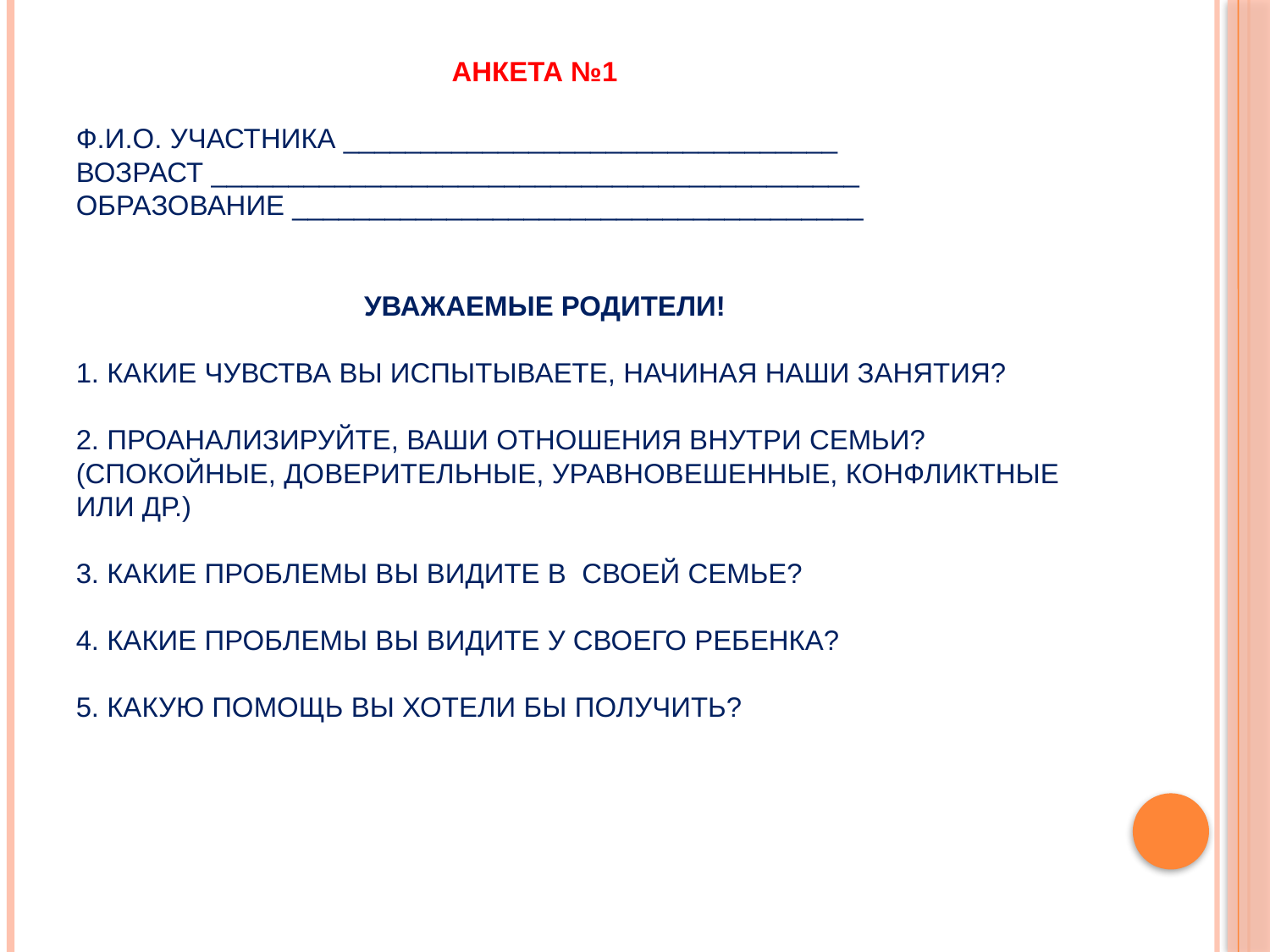

# Анкета №1   Ф.И.О. участника ________________________________ Возраст __________________________________________ Образование _____________________________________   Уважаемые родители!   1. Какие чувства вы испытываете, начиная наши занятия? 2. Проанализируйте, ваши отношения внутри семьи? (спокойные, доверительные, уравновешенные, конфликтные или др.) 3. Какие проблемы вы видите в  своей семье? 4. Какие проблемы вы видите у своего ребенка? 5. Какую помощь вы хотели бы получить?